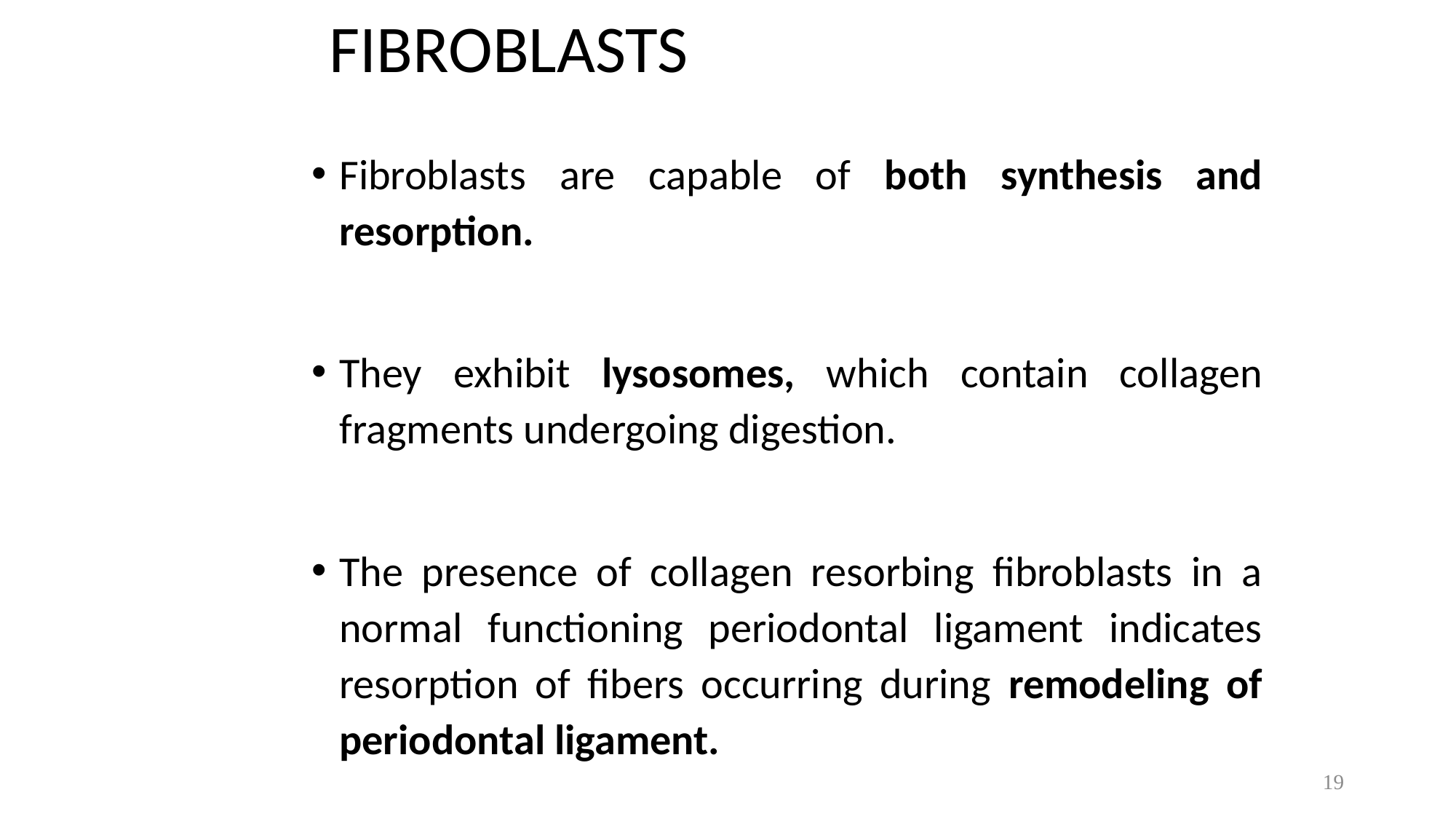

# FIBROBLASTS
Fibroblasts are capable of both synthesis and resorption.

They exhibit lysosomes, which contain collagen fragments undergoing digestion.

The presence of collagen resorbing fibroblasts in a normal functioning periodontal ligament indicates resorption of fibers occurring during remodeling of periodontal ligament.

19